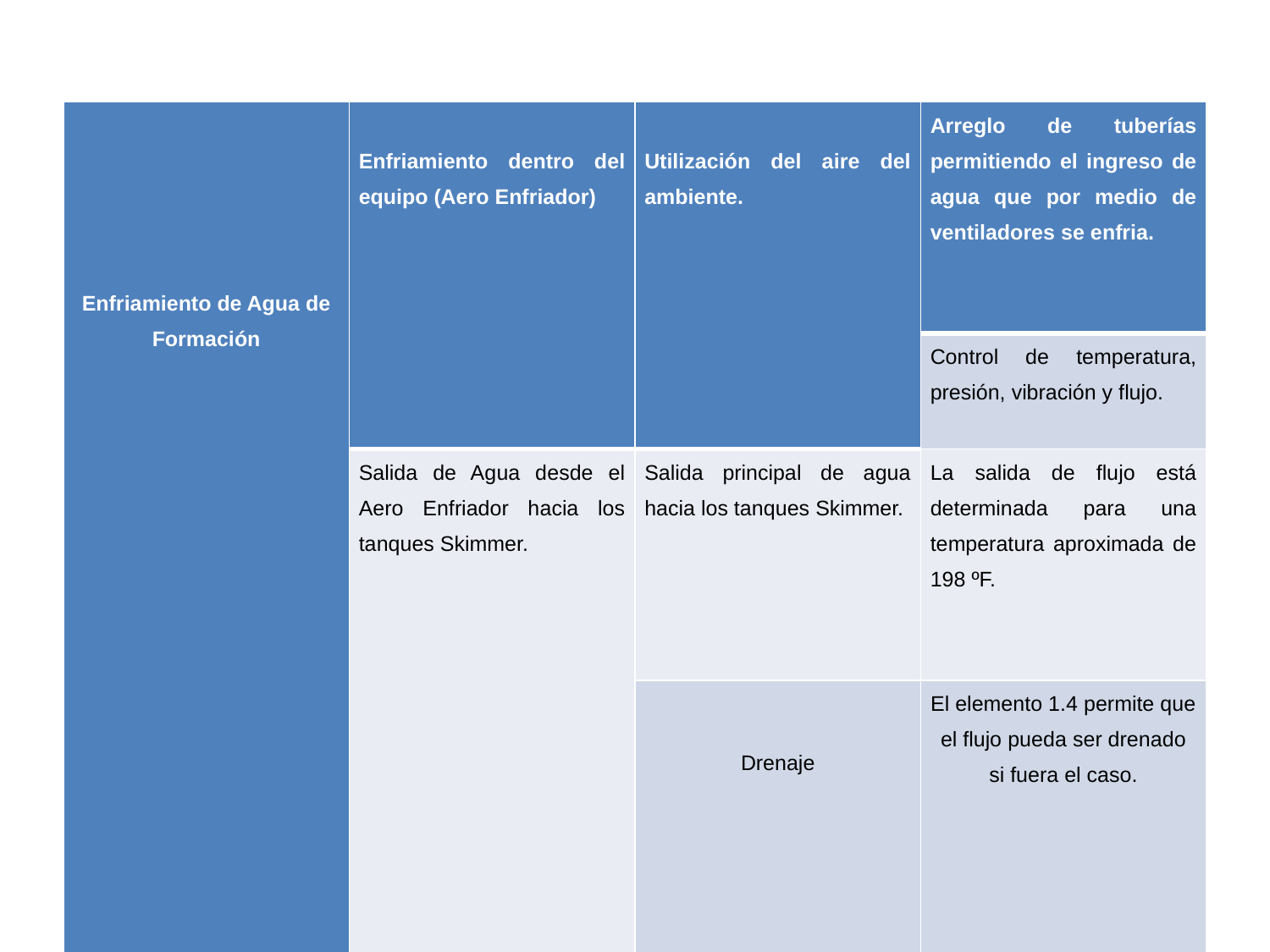

| Enfriamiento de Agua de Formación | Enfriamiento dentro del equipo (Aero Enfriador) | Utilización del aire del ambiente. | Arreglo de tuberías permitiendo el ingreso de agua que por medio de ventiladores se enfria. |
| --- | --- | --- | --- |
|  |  |  | Control de temperatura, presión, vibración y flujo. |
|  | Salida de Agua desde el Aero Enfriador hacia los tanques Skimmer. | Salida principal de agua hacia los tanques Skimmer. | La salida de flujo está determinada para una temperatura aproximada de 198 ºF. |
|  |  | Drenaje | El elemento 1.4 permite que el flujo pueda ser drenado si fuera el caso. |